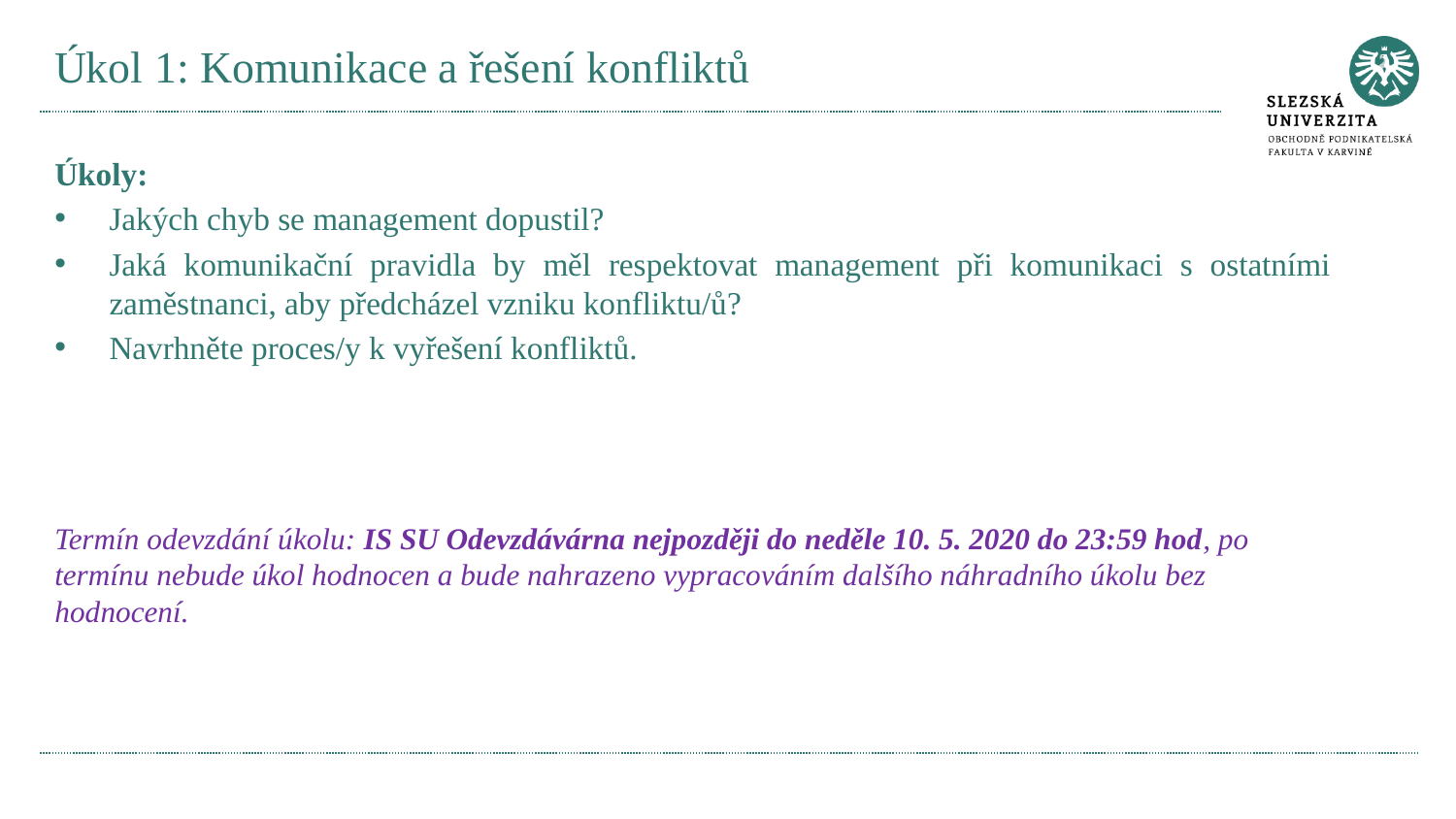

# Úkol 1: Komunikace a řešení konfliktů
Úkoly:
Jakých chyb se management dopustil?
Jaká komunikační pravidla by měl respektovat management při komunikaci s ostatními zaměstnanci, aby předcházel vzniku konfliktu/ů?
Navrhněte proces/y k vyřešení konfliktů.

Termín odevzdání úkolu: IS SU Odevzdávárna nejpozději do neděle 10. 5. 2020 do 23:59 hod, po termínu nebude úkol hodnocen a bude nahrazeno vypracováním dalšího náhradního úkolu bez hodnocení.